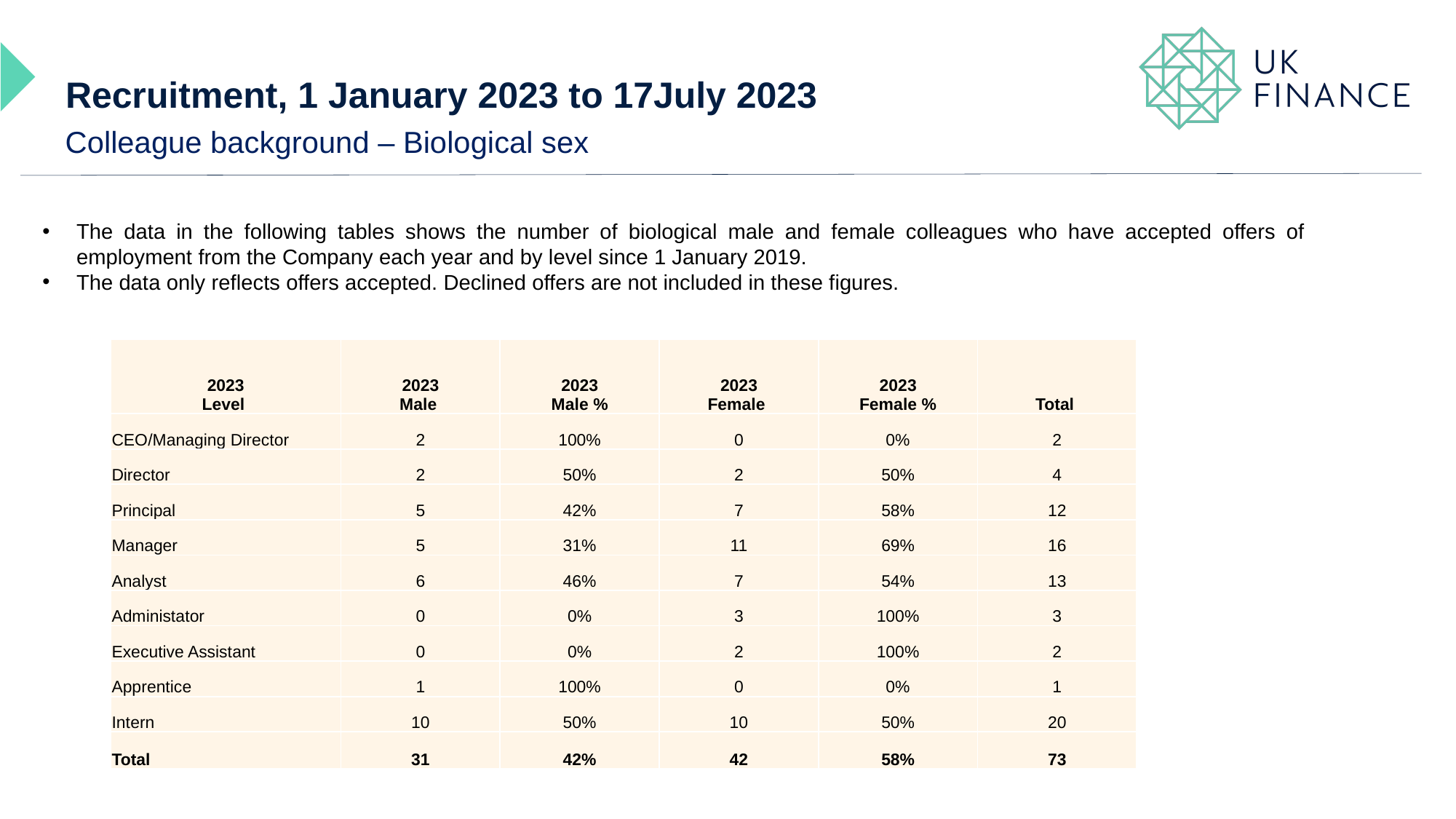

# Recruitment, 1 January 2023 to 17July 2023
Colleague background – Biological sex
The data in the following tables shows the number of biological male and female colleagues who have accepted offers of employment from the Company each year and by level since 1 January 2019.
The data only reflects offers accepted. Declined offers are not included in these figures.
| 2023 Level | 2023 Male | 2023 Male % | 2023 Female | 2023 Female % | Total |
| --- | --- | --- | --- | --- | --- |
| CEO/Managing Director | 2 | 100% | 0 | 0% | 2 |
| Director | 2 | 50% | 2 | 50% | 4 |
| Principal | 5 | 42% | 7 | 58% | 12 |
| Manager | 5 | 31% | 11 | 69% | 16 |
| Analyst | 6 | 46% | 7 | 54% | 13 |
| Administator | 0 | 0% | 3 | 100% | 3 |
| Executive Assistant | 0 | 0% | 2 | 100% | 2 |
| Apprentice | 1 | 100% | 0 | 0% | 1 |
| Intern | 10 | 50% | 10 | 50% | 20 |
| Total | 31 | 42% | 42 | 58% | 73 |